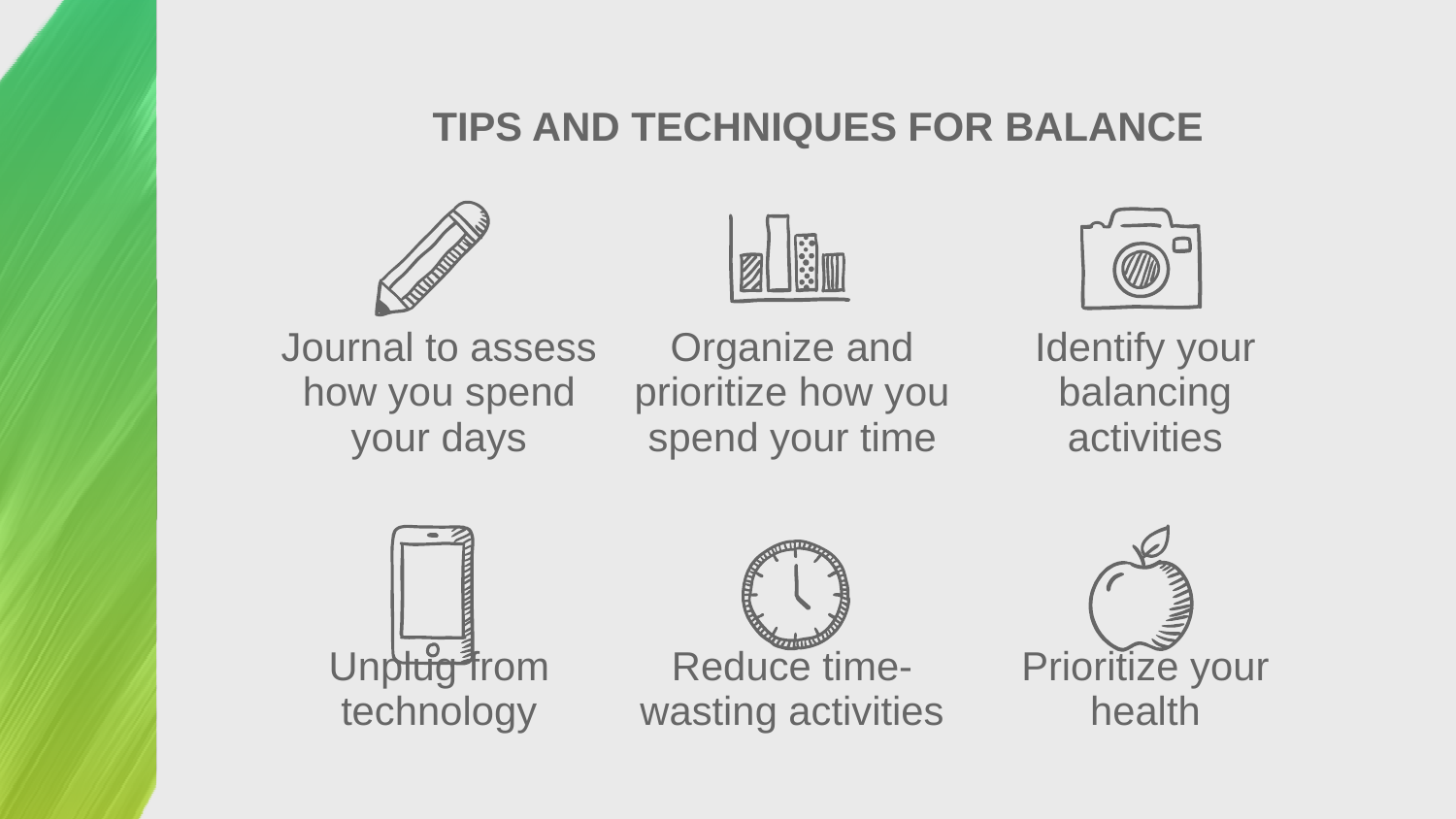

TIPS AND TECHNIQUES FOR BALANCE

| Journal to assess how you spend your days | Organize and prioritize how you spend your time | Identify your balancing activities |
| --- | --- | --- |
| Unplug from technology | Reduce time-wasting activities | Prioritize your health |